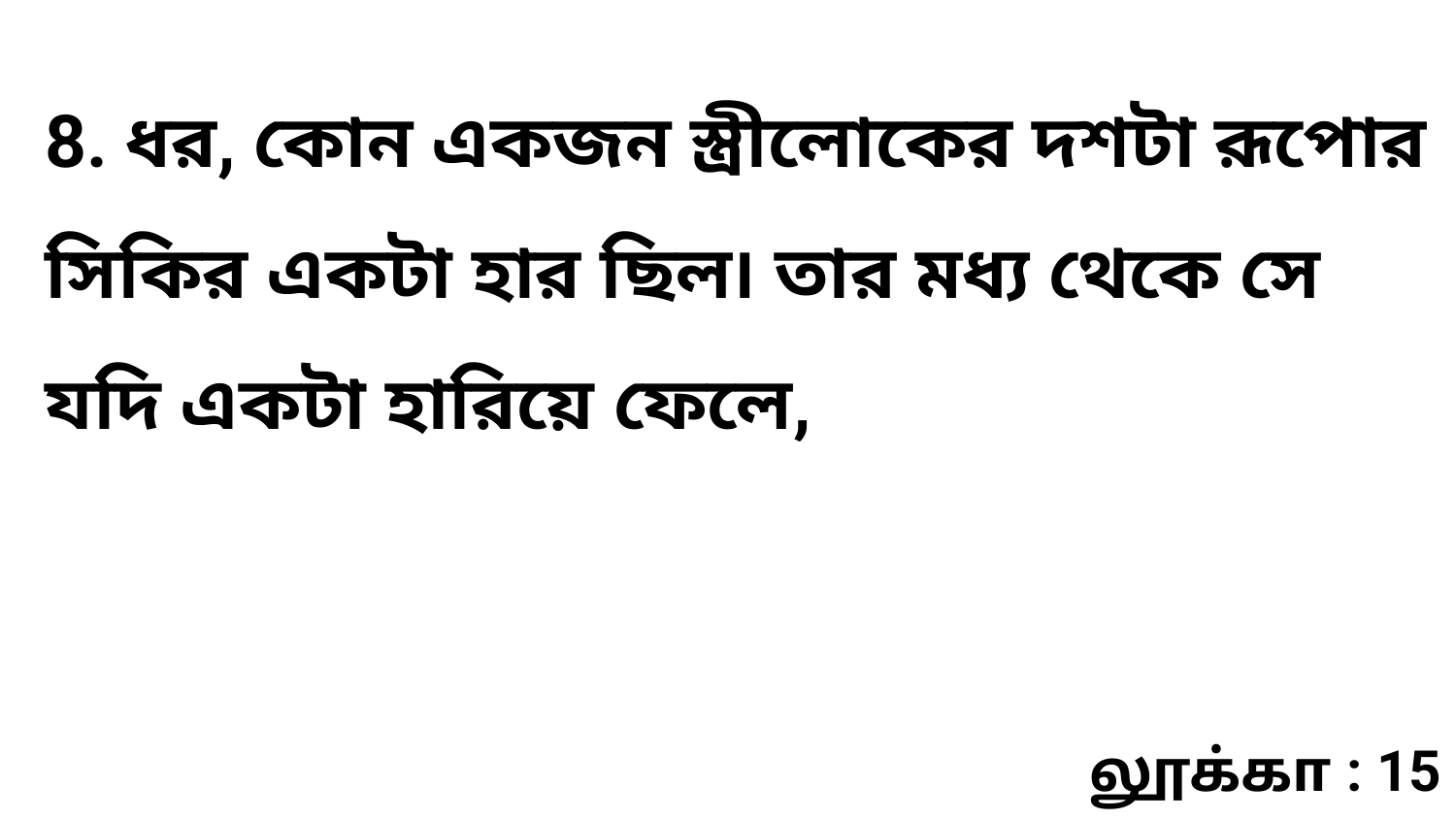

8. ধর, কোন একজন স্ত্রীলোকের দশটা রূপোর সিকির একটা হার ছিল৷ তার মধ্য থেকে সে যদি একটা হারিয়ে ফেলে,
லூக்கா : 15